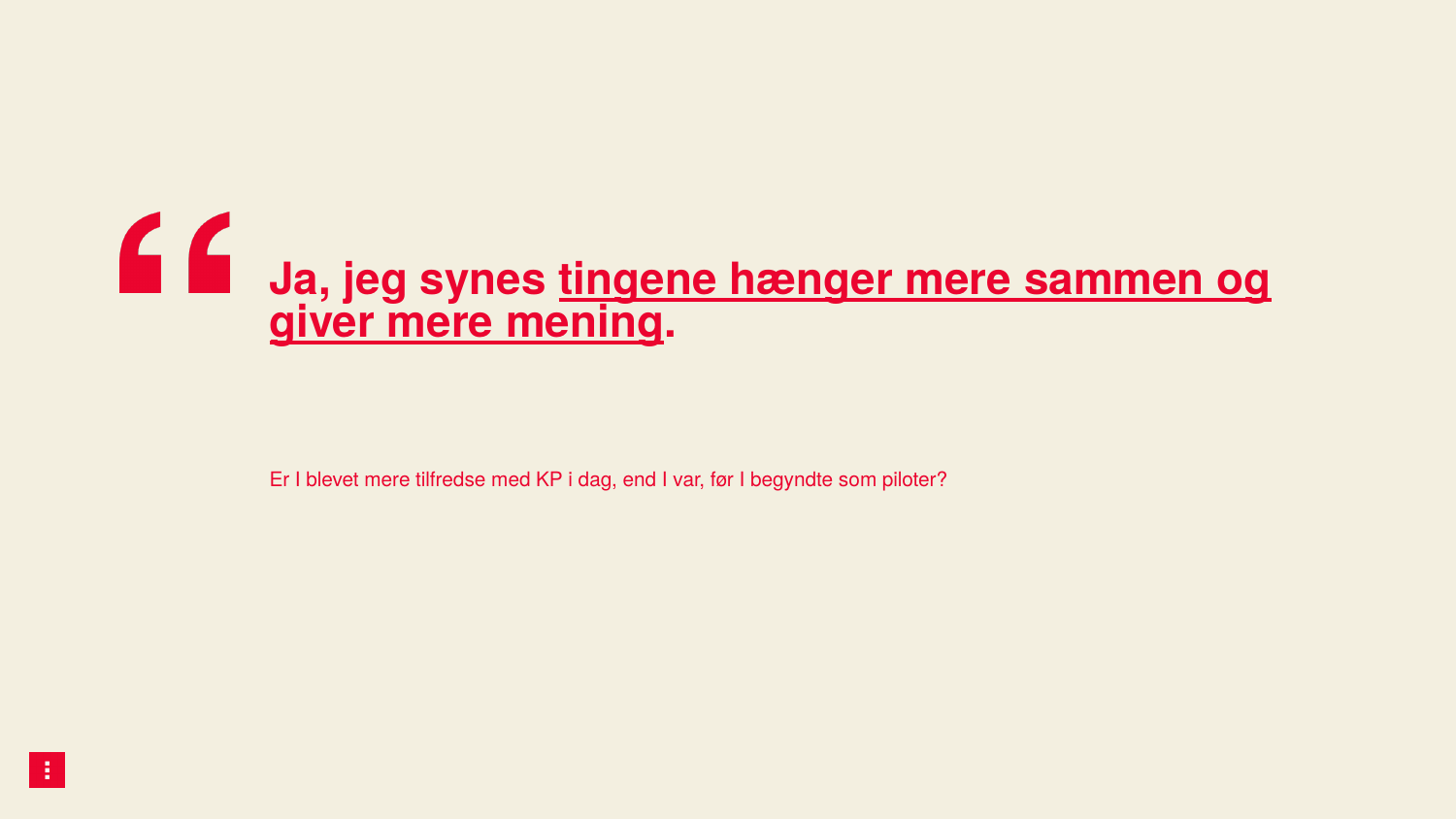

# Ja, jeg synes tingene hænger mere sammen og giver mere mening.
Er I blevet mere tilfredse med KP i dag, end I var, før I begyndte som piloter?